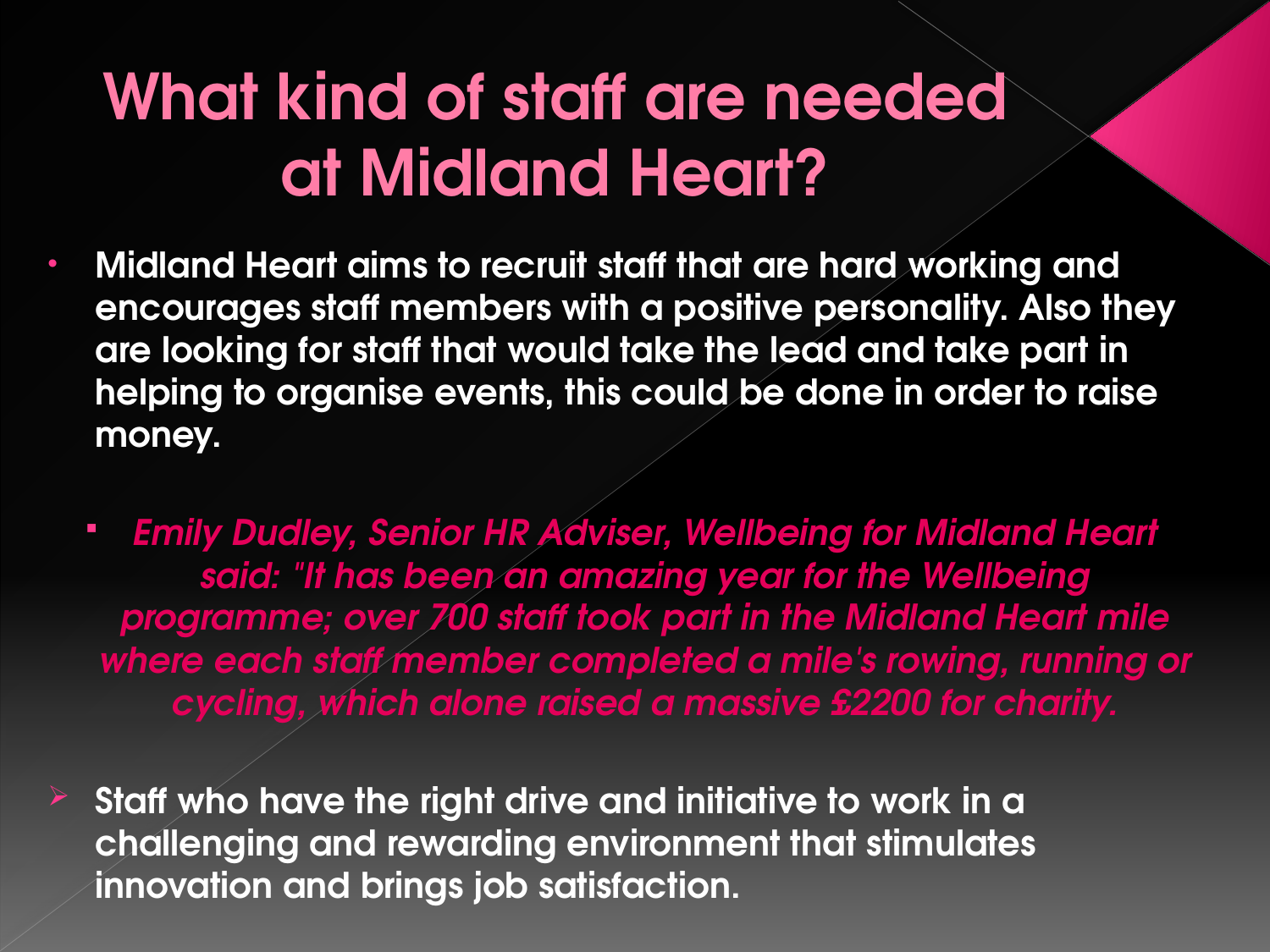

# What kind of staff are needed at Midland Heart?
Midland Heart aims to recruit staff that are hard working and encourages staff members with a positive personality. Also they are looking for staff that would take the lead and take part in helping to organise events, this could be done in order to raise money.

Emily Dudley, Senior HR Adviser, Wellbeing for Midland Heart said: "It has been an amazing year for the Wellbeing programme; over 700 staff took part in the Midland Heart mile where each staff member completed a mile's rowing, running or cycling, which alone raised a massive £2200 for charity.

Staff who have the right drive and initiative to work in a challenging and rewarding environment that stimulates innovation and brings job satisfaction.